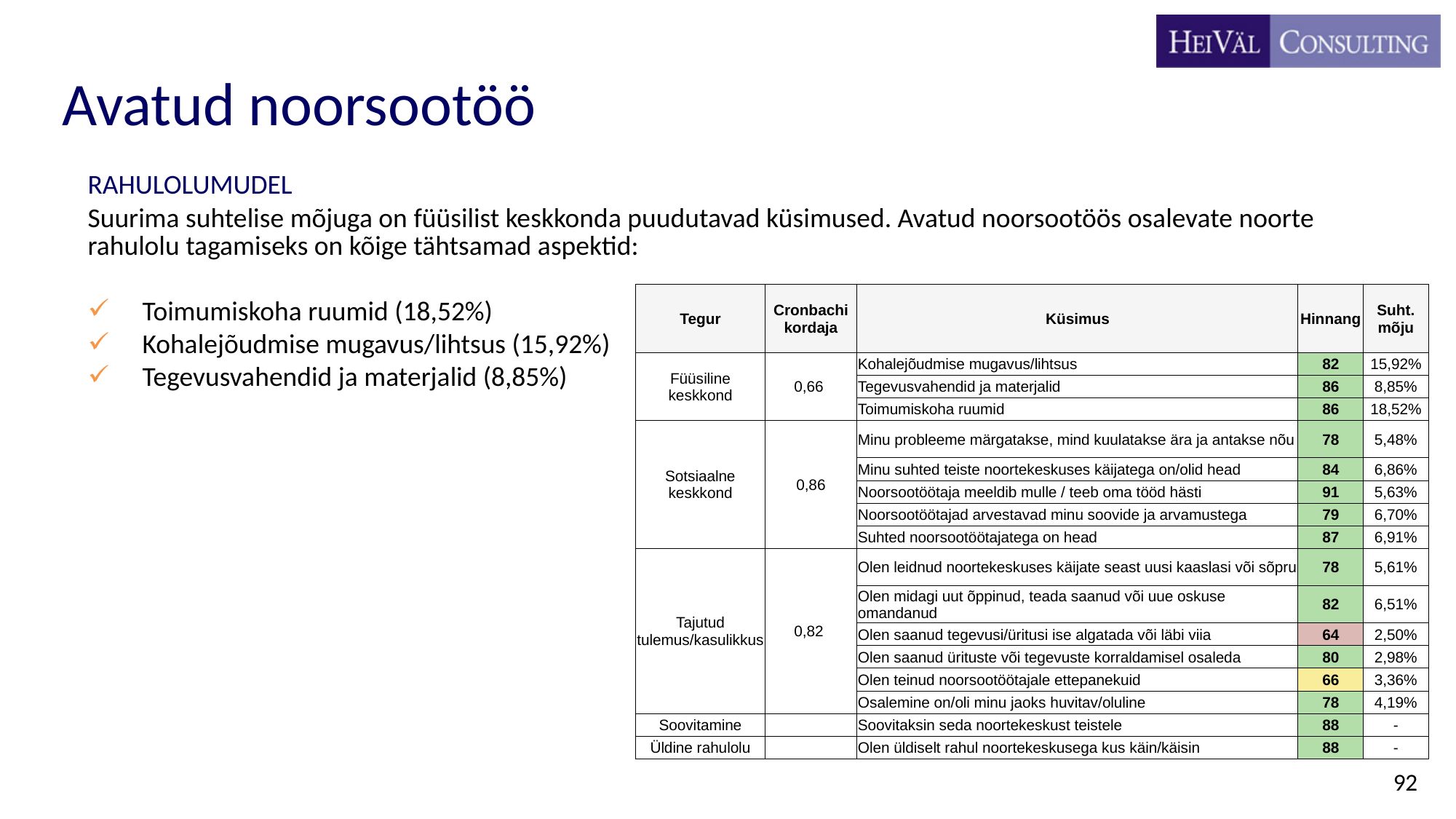

Avatud noorsootöö
RAHULOLUMUDEL
Suurima suhtelise mõjuga on füüsilist keskkonda puudutavad küsimused. Avatud noorsootöös osalevate noorte rahulolu tagamiseks on kõige tähtsamad aspektid:

Toimumiskoha ruumid (18,52%)
Kohalejõudmise mugavus/lihtsus (15,92%)
Tegevusvahendid ja materjalid (8,85%)
| Tegur | Cronbachi kordaja | Küsimus | Hinnang | Suht. mõju |
| --- | --- | --- | --- | --- |
| Füüsiline keskkond | 0,66 | Kohalejõudmise mugavus/lihtsus | 82 | 15,92% |
|  |  | Tegevusvahendid ja materjalid | 86 | 8,85% |
|  |  | Toimumiskoha ruumid | 86 | 18,52% |
| Sotsiaalne keskkond | 0,86 | Minu probleeme märgatakse, mind kuulatakse ära ja antakse nõu | 78 | 5,48% |
|  |  | Minu suhted teiste noortekeskuses käijatega on/olid head | 84 | 6,86% |
|  |  | Noorsootöötaja meeldib mulle / teeb oma tööd hästi | 91 | 5,63% |
|  |  | Noorsootöötajad arvestavad minu soovide ja arvamustega | 79 | 6,70% |
|  |  | Suhted noorsootöötajatega on head | 87 | 6,91% |
| Tajutud tulemus/kasulikkus | 0,82 | Olen leidnud noortekeskuses käijate seast uusi kaaslasi või sõpru | 78 | 5,61% |
|  |  | Olen midagi uut õppinud, teada saanud või uue oskuse omandanud | 82 | 6,51% |
|  |  | Olen saanud tegevusi/üritusi ise algatada või läbi viia | 64 | 2,50% |
|  |  | Olen saanud ürituste või tegevuste korraldamisel osaleda | 80 | 2,98% |
|  |  | Olen teinud noorsootöötajale ettepanekuid | 66 | 3,36% |
|  |  | Osalemine on/oli minu jaoks huvitav/oluline | 78 | 4,19% |
| Soovitamine |  | Soovitaksin seda noortekeskust teistele | 88 | - |
| Üldine rahulolu |  | Olen üldiselt rahul noortekeskusega kus käin/käisin | 88 | - |
92